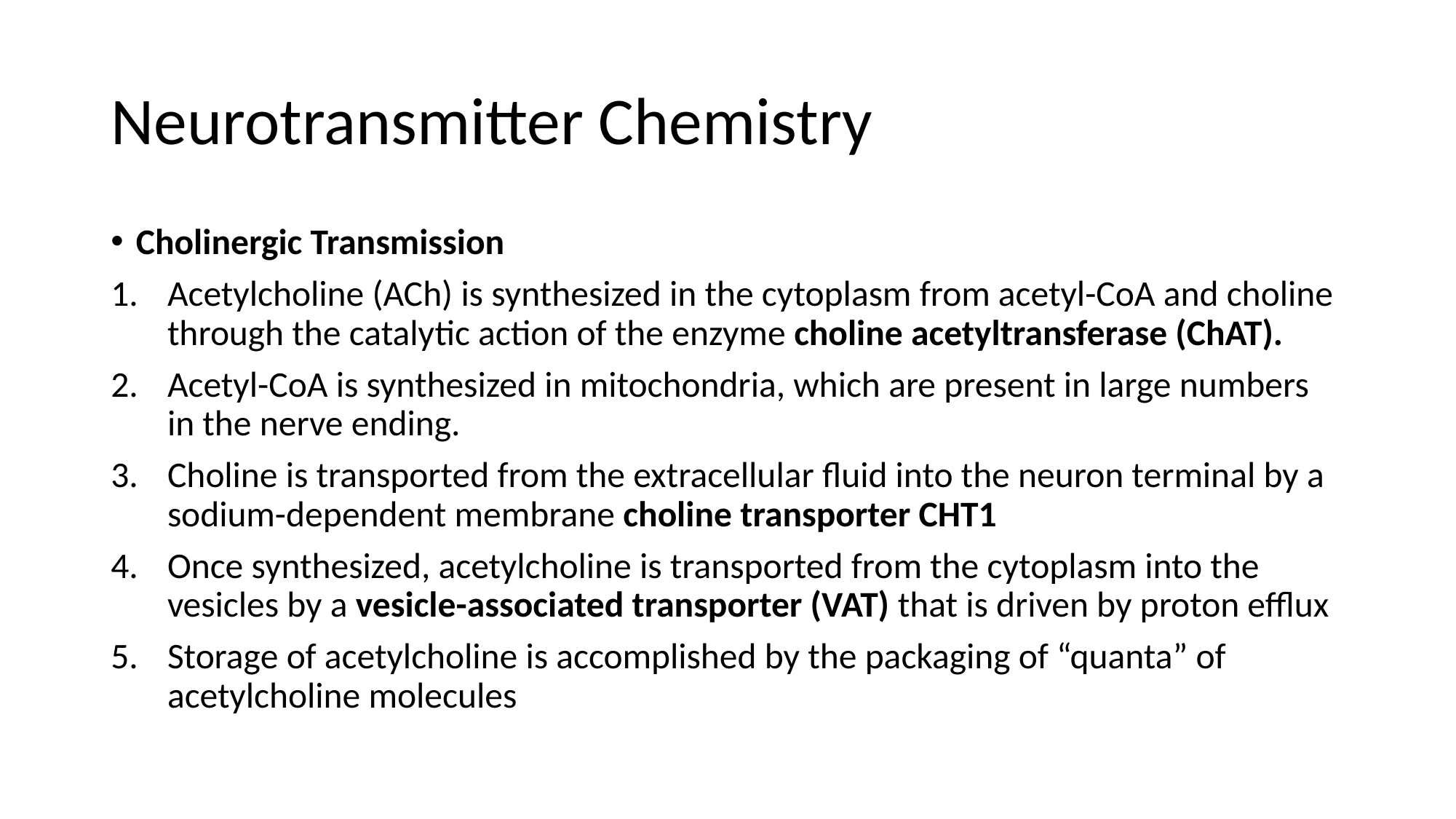

# Neurotransmitter Chemistry
Cholinergic Transmission
Acetylcholine (ACh) is synthesized in the cytoplasm from acetyl-CoA and choline through the catalytic action of the enzyme choline acetyltransferase (ChAT).
Acetyl-CoA is synthesized in mitochondria, which are present in large numbers in the nerve ending.
Choline is transported from the extracellular fluid into the neuron terminal by a sodium-dependent membrane choline transporter CHT1
Once synthesized, acetylcholine is transported from the cytoplasm into the vesicles by a vesicle-associated transporter (VAT) that is driven by proton efflux
Storage of acetylcholine is accomplished by the packaging of “quanta” of acetylcholine molecules